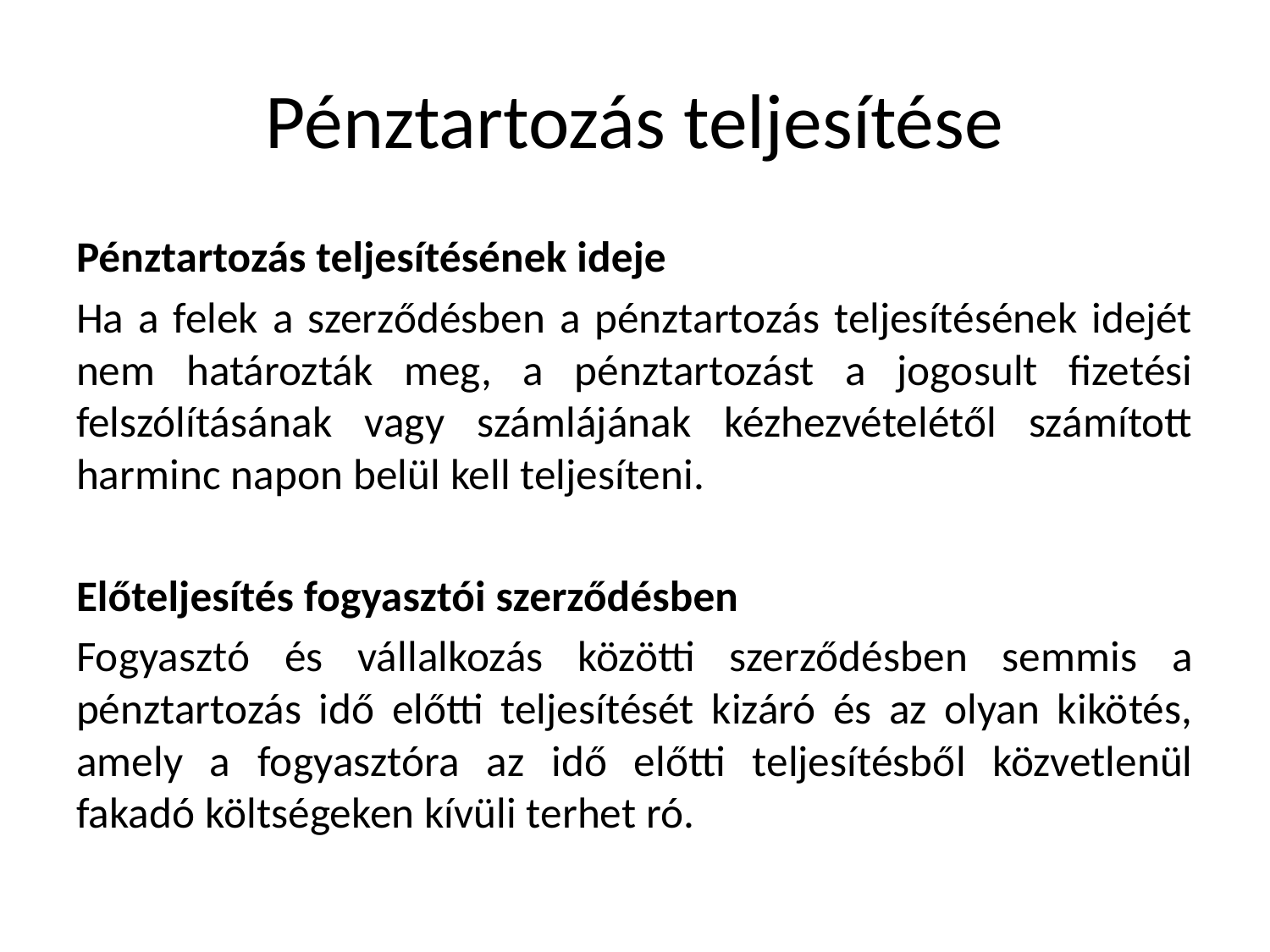

# Pénztartozás teljesítése
Pénztartozás teljesítésének ideje
Ha a felek a szerződésben a pénztartozás teljesítésének idejét nem határozták meg, a pénztartozást a jogosult fizetési felszólításának vagy számlájának kézhezvételétől számított harminc napon belül kell teljesíteni.

Előteljesítés fogyasztói szerződésben
Fogyasztó és vállalkozás közötti szerződésben semmis a pénztartozás idő előtti teljesítését kizáró és az olyan kikötés, amely a fogyasztóra az idő előtti teljesítésből közvetlenül fakadó költségeken kívüli terhet ró.